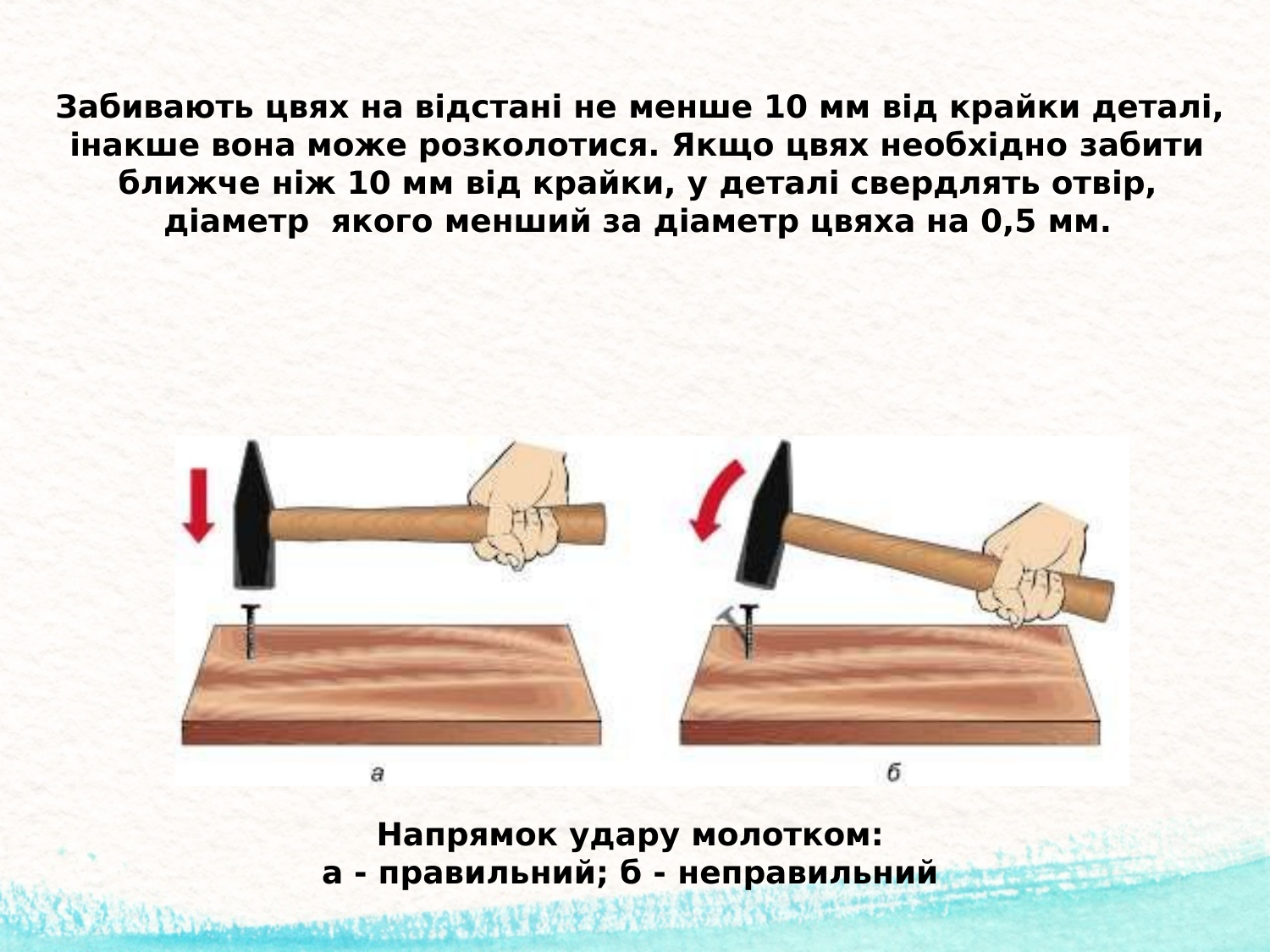

Забивають цвях на відстані не менше 10 мм від крайки деталі,
інакше вона може розколотися. Якщо цвях необхідно забити
ближче ніж 10 мм від крайки, у деталі свердлять отвір, діаметр  якого менший за діаметр цвяха на 0,5 мм.

Напрямок удару молотком:
а - правильний; б - неправильний